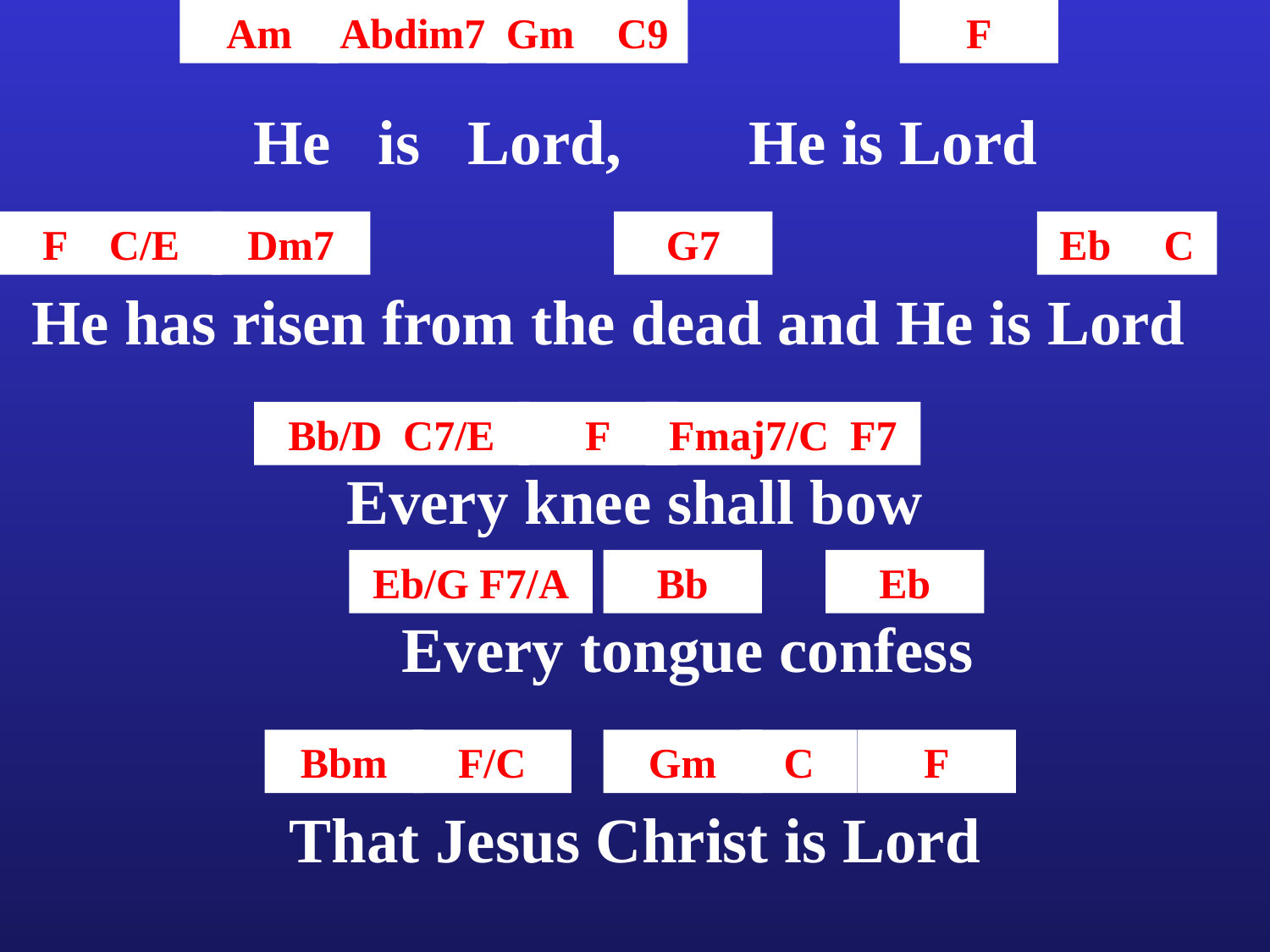

Am
Abdim7
Gm    C9
F
He   is   Lord,        He is Lord
F    C/E
Dm7
G7
Eb     C
He has risen from the dead and He is Lord
Bb/D  C7/E
F
Fmaj7/C  F7
Every knee shall bow
Eb/G F7/A
Bb
Eb
Every tongue confess
Bbm
F/C
Gm
C
F
That Jesus Christ is Lord